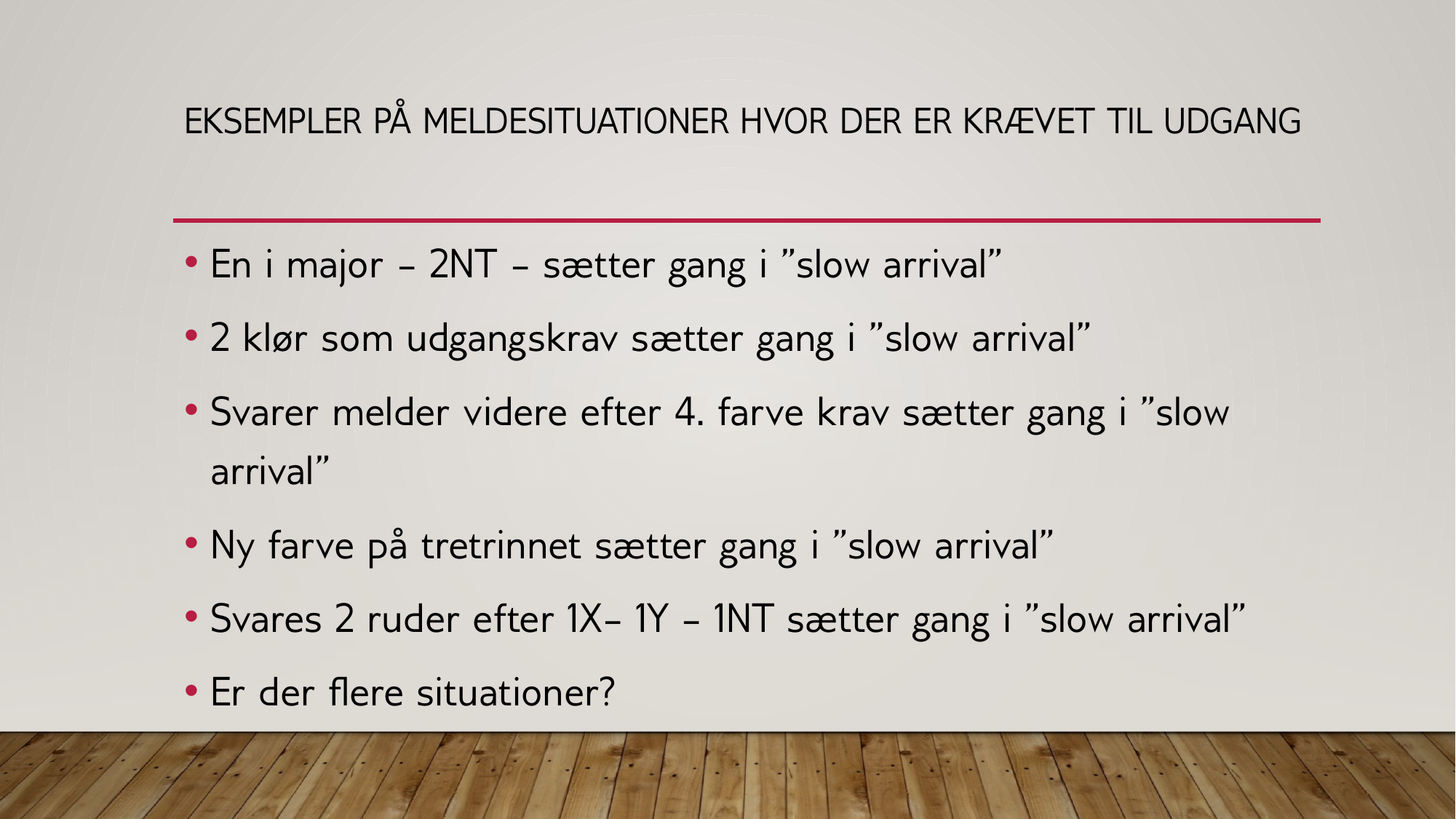

# Eksempler på meldesituationer hvor der er krævet til udgang
En i major – 2NT – sætter gang i ”slow arrival”
2 klør som udgangskrav sætter gang i ”slow arrival”
Svarer melder videre efter 4. farve krav sætter gang i ”slow arrival”
Ny farve på tretrinnet sætter gang i ”slow arrival”
Svares 2 ruder efter 1X– 1Y – 1NT sætter gang i ”slow arrival”
Er der flere situationer?